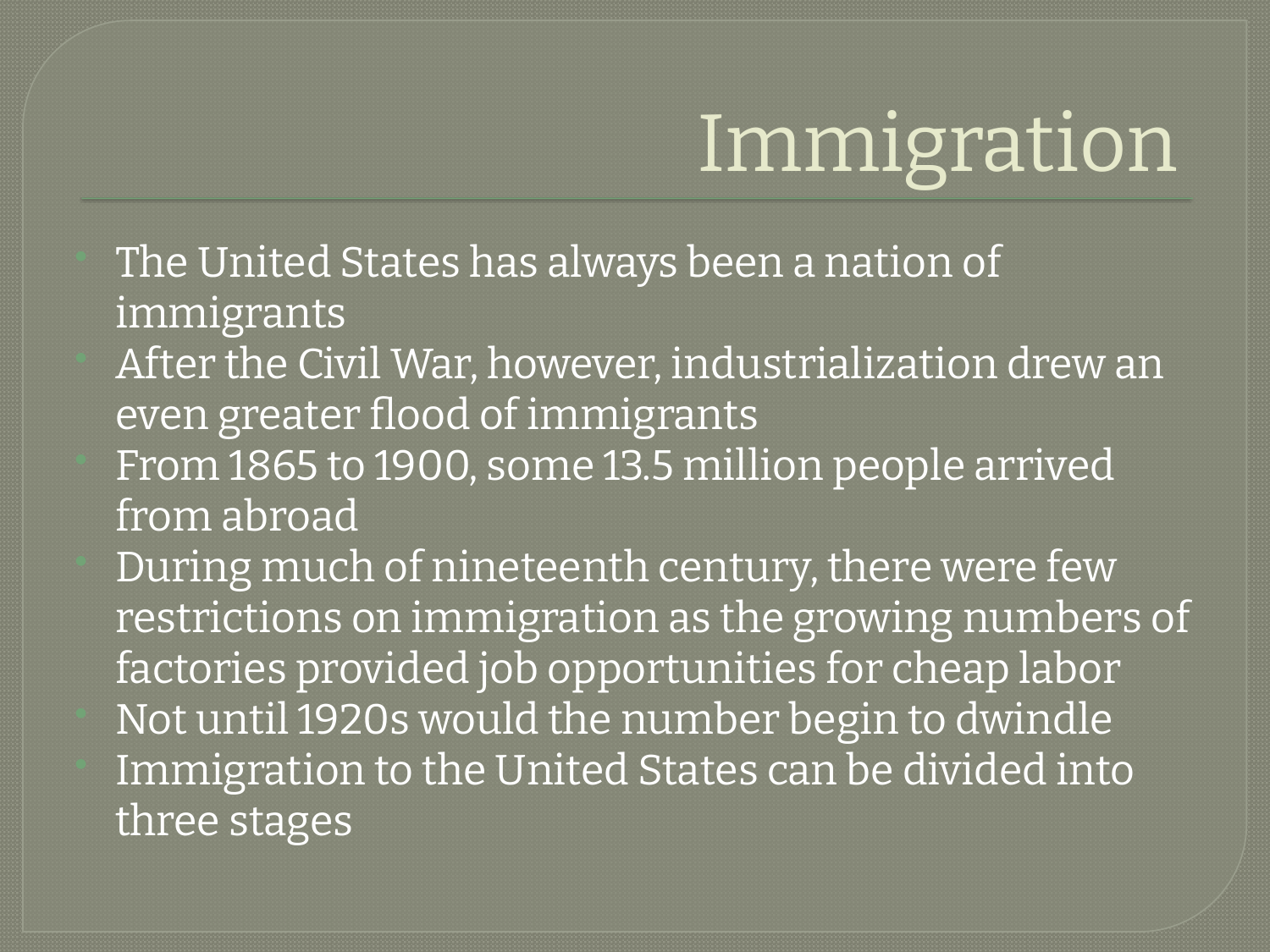

# Immigration
The United States has always been a nation of immigrants
After the Civil War, however, industrialization drew an even greater flood of immigrants
From 1865 to 1900, some 13.5 million people arrived from abroad
During much of nineteenth century, there were few restrictions on immigration as the growing numbers of factories provided job opportunities for cheap labor
Not until 1920s would the number begin to dwindle
Immigration to the United States can be divided into three stages